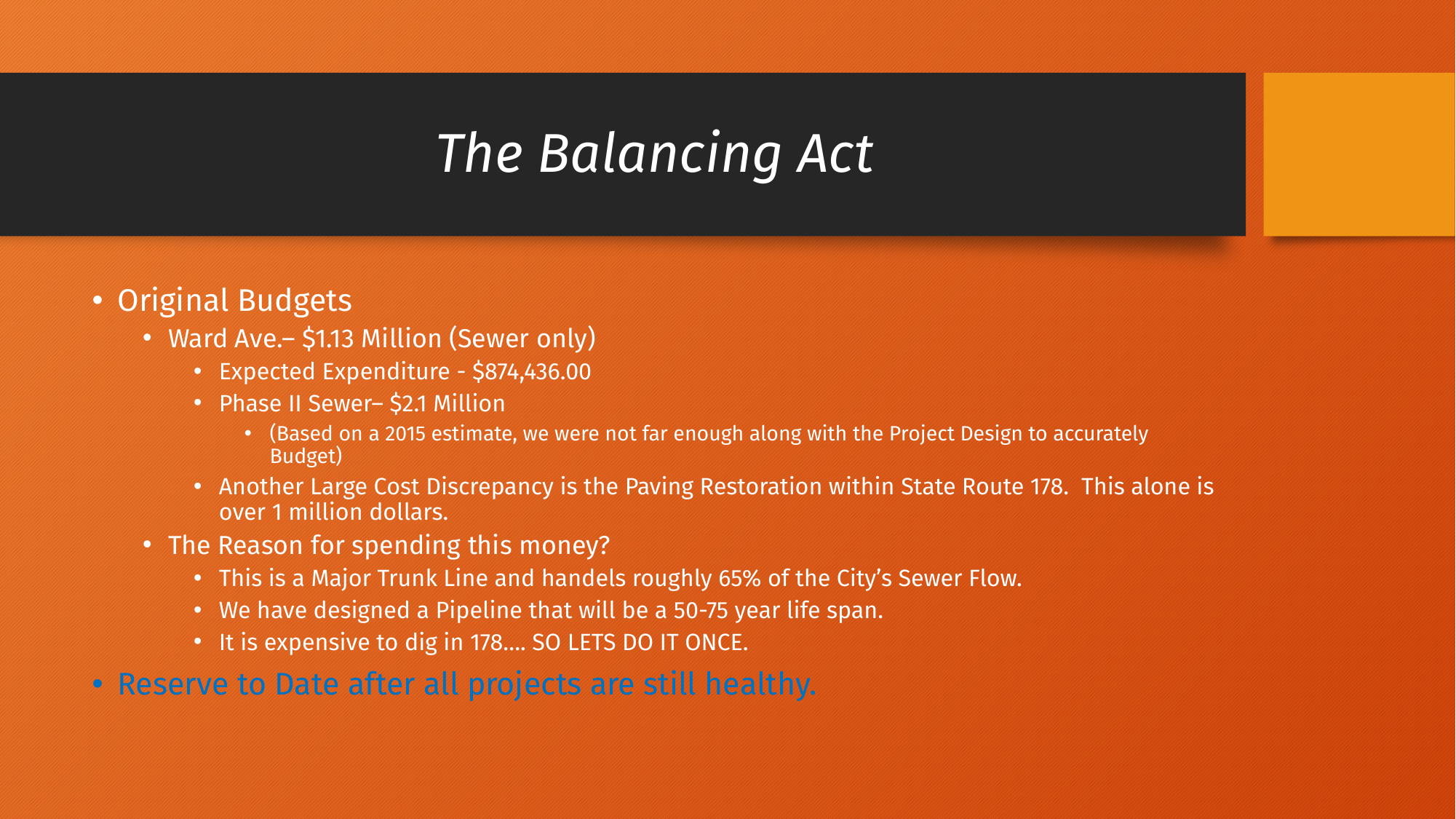

# The Balancing Act
Original Budgets
Ward Ave.– $1.13 Million (Sewer only)
Expected Expenditure - $874,436.00
Phase II Sewer– $2.1 Million
(Based on a 2015 estimate, we were not far enough along with the Project Design to accurately Budget)
Another Large Cost Discrepancy is the Paving Restoration within State Route 178.  This alone is over 1 million dollars.
The Reason for spending this money?
This is a Major Trunk Line and handels roughly 65% of the City’s Sewer Flow.
We have designed a Pipeline that will be a 50-75 year life span.
It is expensive to dig in 178…. SO LETS DO IT ONCE.
Reserve to Date after all projects are still healthy.